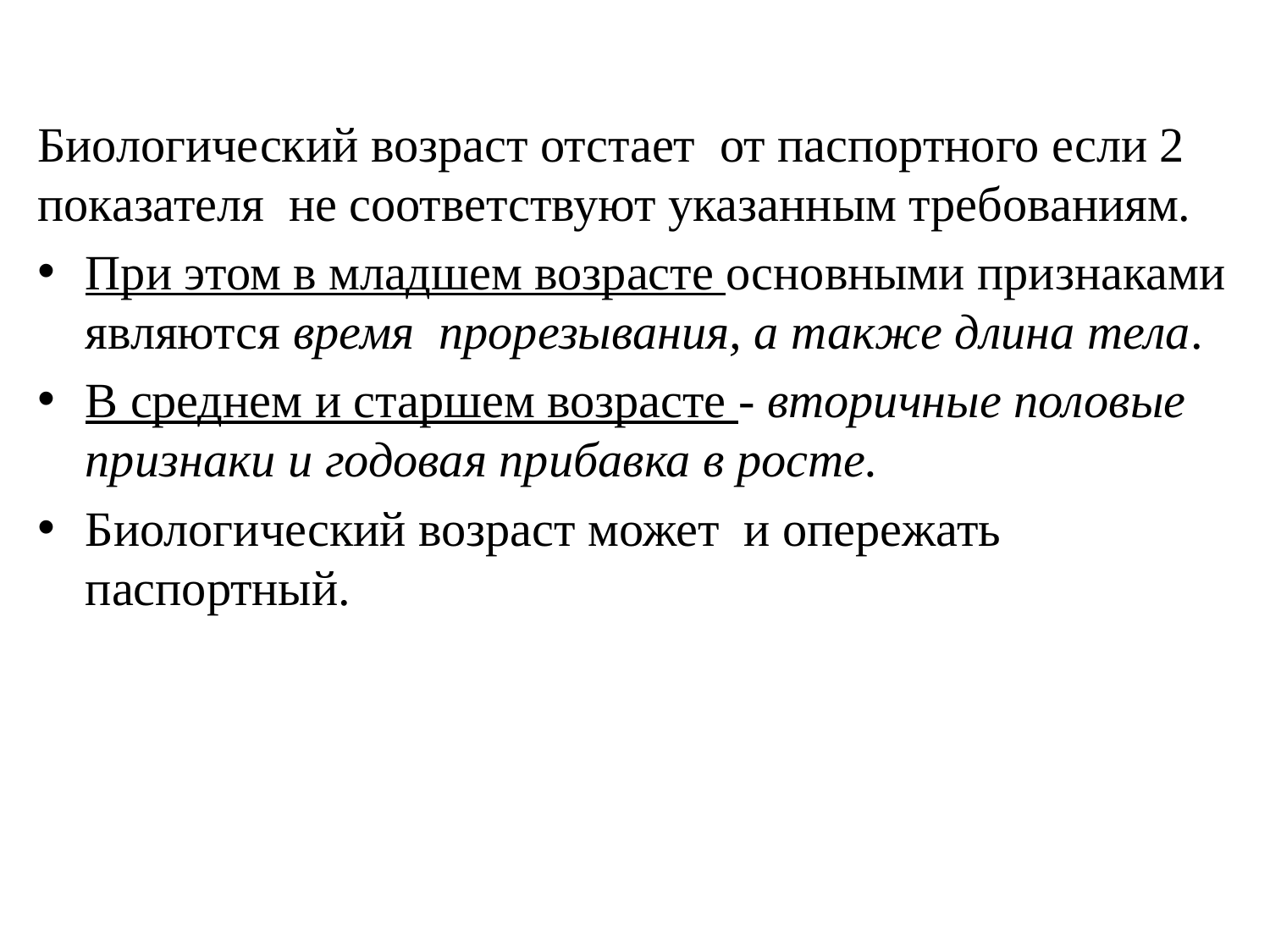

Биологический возраст отстает  от паспортного если 2 показателя  не соответствуют указанным требованиям.
При этом в младшем возрасте основными признаками являются время  прорезывания, а также длина тела.
В среднем и старшем возрасте - вторичные половые признаки и годовая прибавка в росте.
Биологический возраст может  и опережать паспортный.